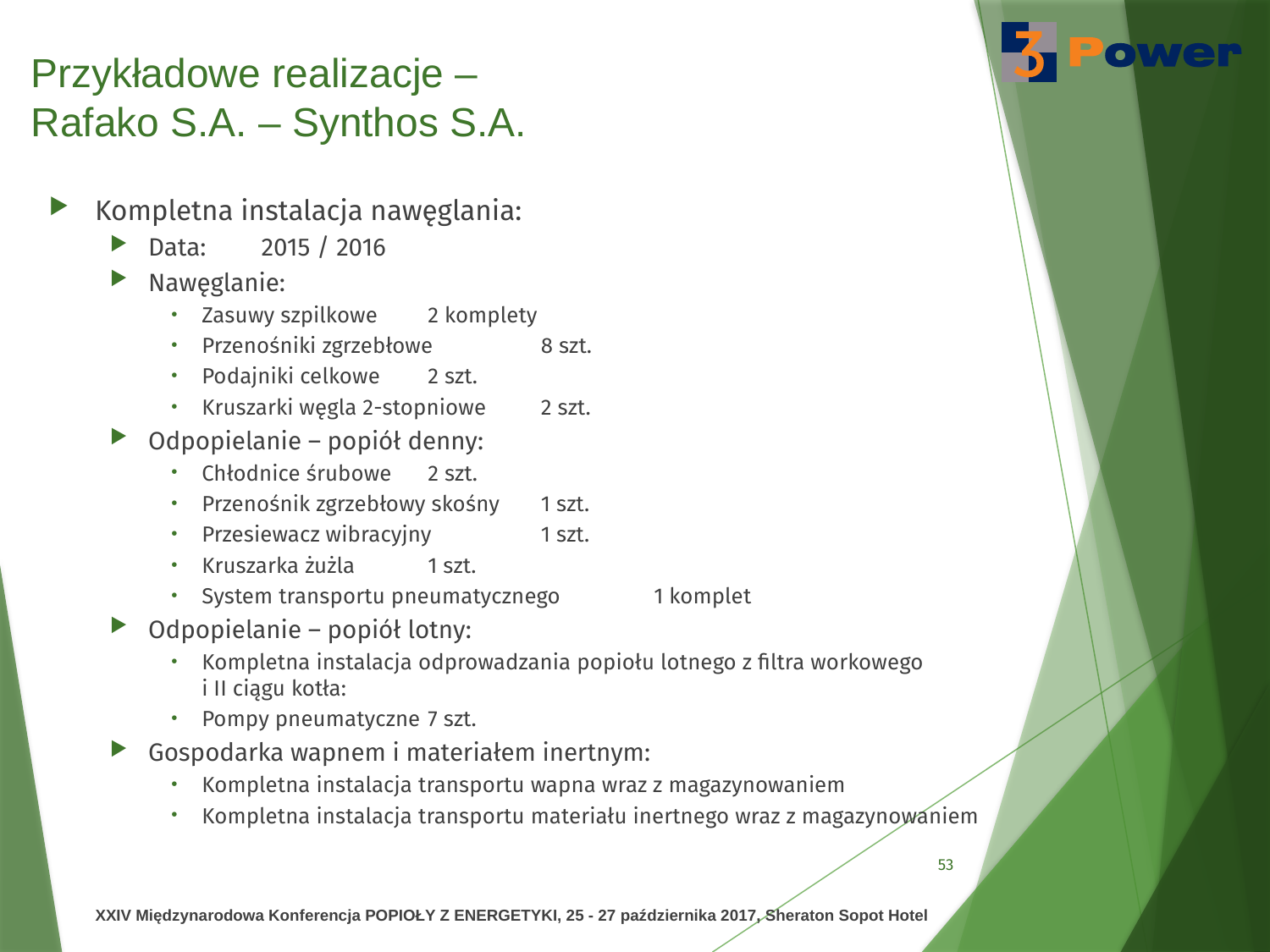

Przykładowe realizacje –
Rafako S.A. – Synthos S.A.
Kompletna instalacja nawęglania:
Data:								2015 / 2016
Nawęglanie:
Zasuwy szpilkowe					2 komplety
Przenośniki zgrzebłowe				8 szt.
Podajniki celkowe					2 szt.
Kruszarki węgla 2-stopniowe			2 szt.
Odpopielanie – popiół denny:
Chłodnice śrubowe					2 szt.
Przenośnik zgrzebłowy skośny			1 szt.
Przesiewacz wibracyjny				1 szt.
Kruszarka żużla					1 szt.
System transportu pneumatycznego		1 komplet
Odpopielanie – popiół lotny:
Kompletna instalacja odprowadzania popiołu lotnego z filtra workowego
i II ciągu kotła:
Pompy pneumatyczne				7 szt.
Gospodarka wapnem i materiałem inertnym:
Kompletna instalacja transportu wapna wraz z magazynowaniem
Kompletna instalacja transportu materiału inertnego wraz z magazynowaniem
53
XXIV Międzynarodowa Konferencja POPIOŁY Z ENERGETYKI, 25 - 27 października 2017, Sheraton Sopot Hotel